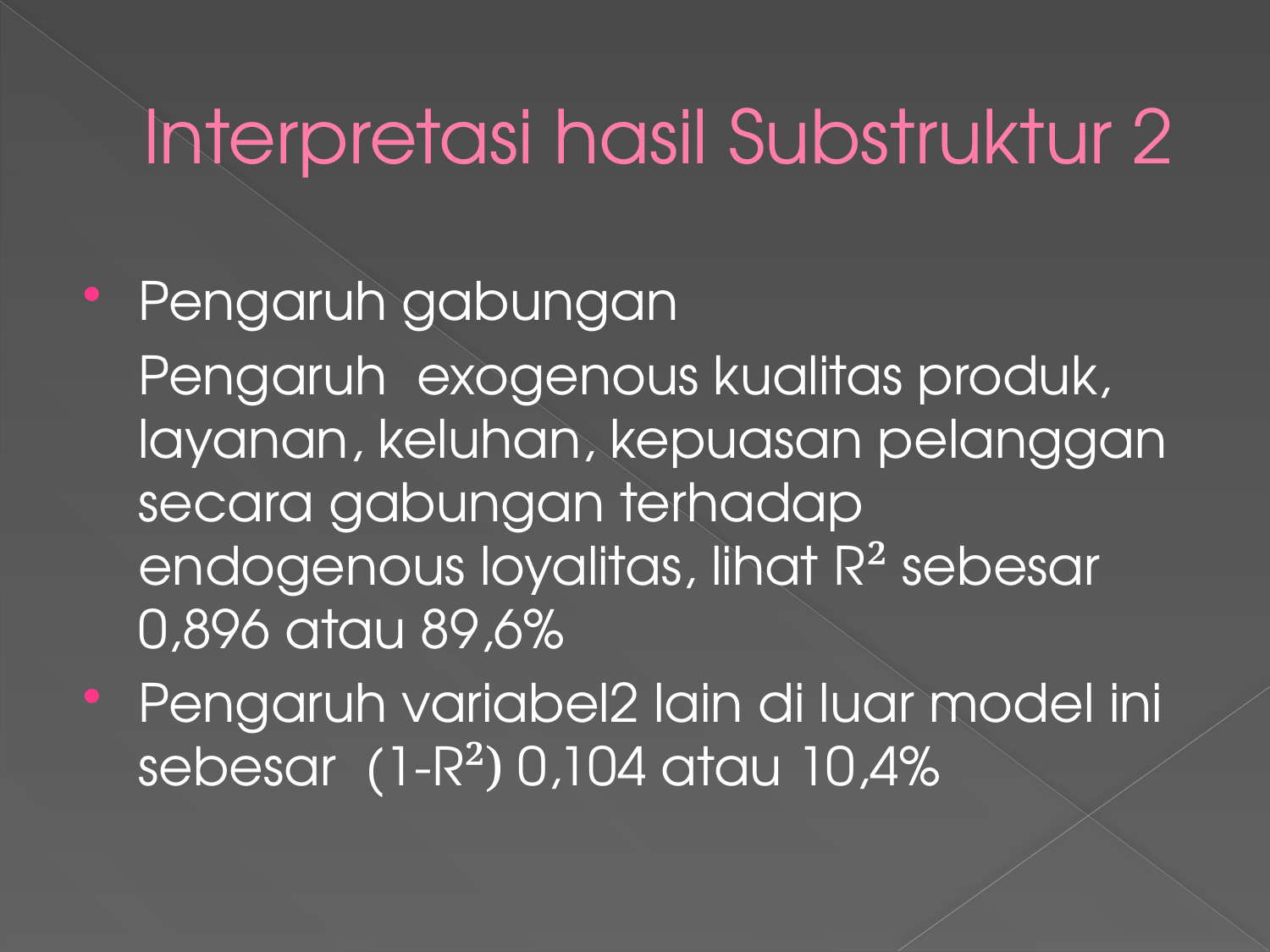

# Interpretasi hasil Substruktur 2
Pengaruh gabungan
	Pengaruh  exogenous kualitas produk, layanan, keluhan, kepuasan pelanggan secara gabungan terhadap endogenous loyalitas, lihat R² sebesar 0,896 atau 89,6%
Pengaruh variabel2 lain di luar model ini sebesar  (1-R²) 0,104 atau 10,4%